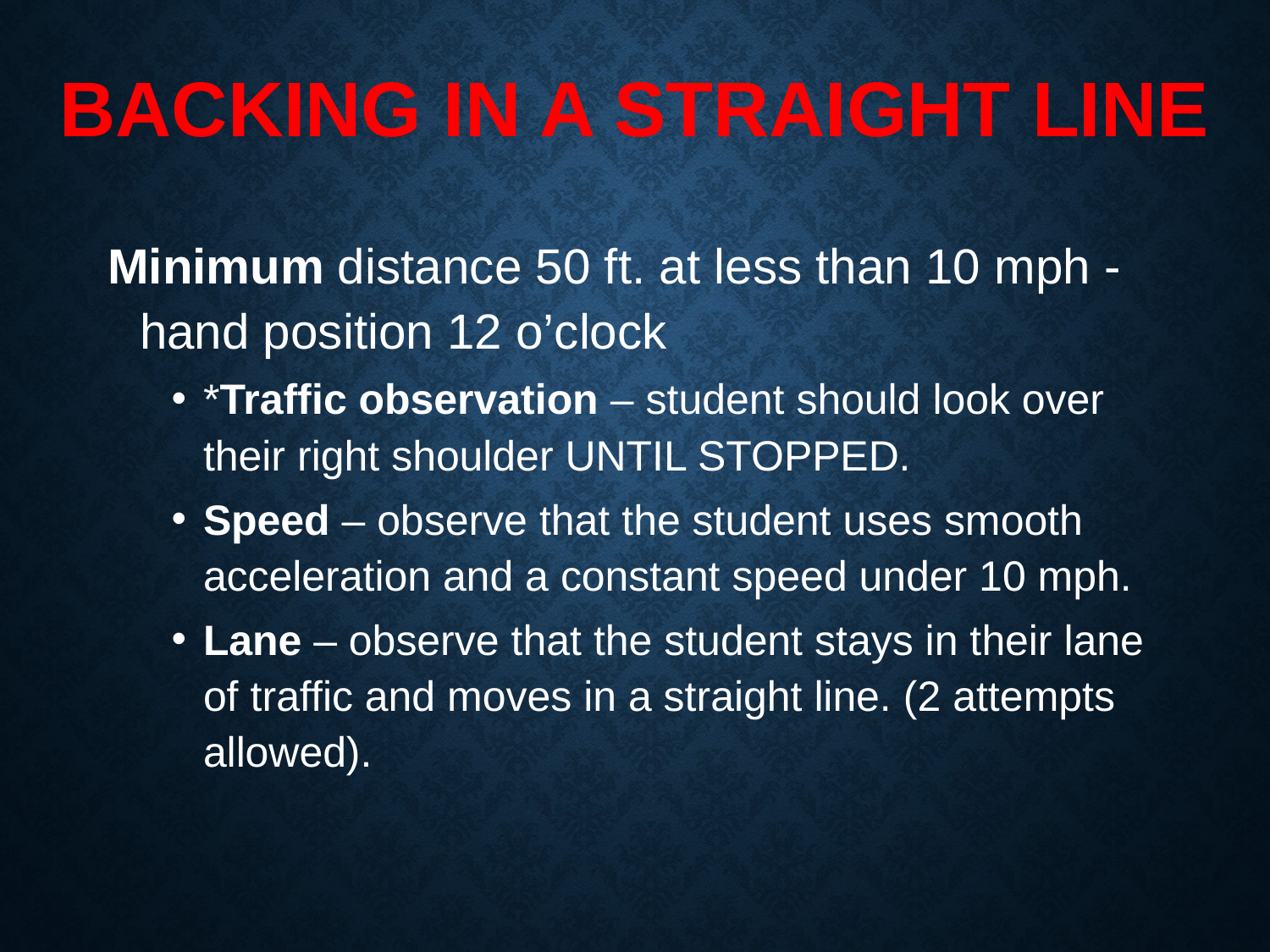

BACKING IN A STRAIGHT LINE
Minimum distance 50 ft. at less than 10 mph -hand position 12 o’clock
*Traffic observation – student should look over their right shoulder UNTIL STOPPED.
Speed – observe that the student uses smooth acceleration and a constant speed under 10 mph.
Lane – observe that the student stays in their lane of traffic and moves in a straight line. (2 attempts allowed).